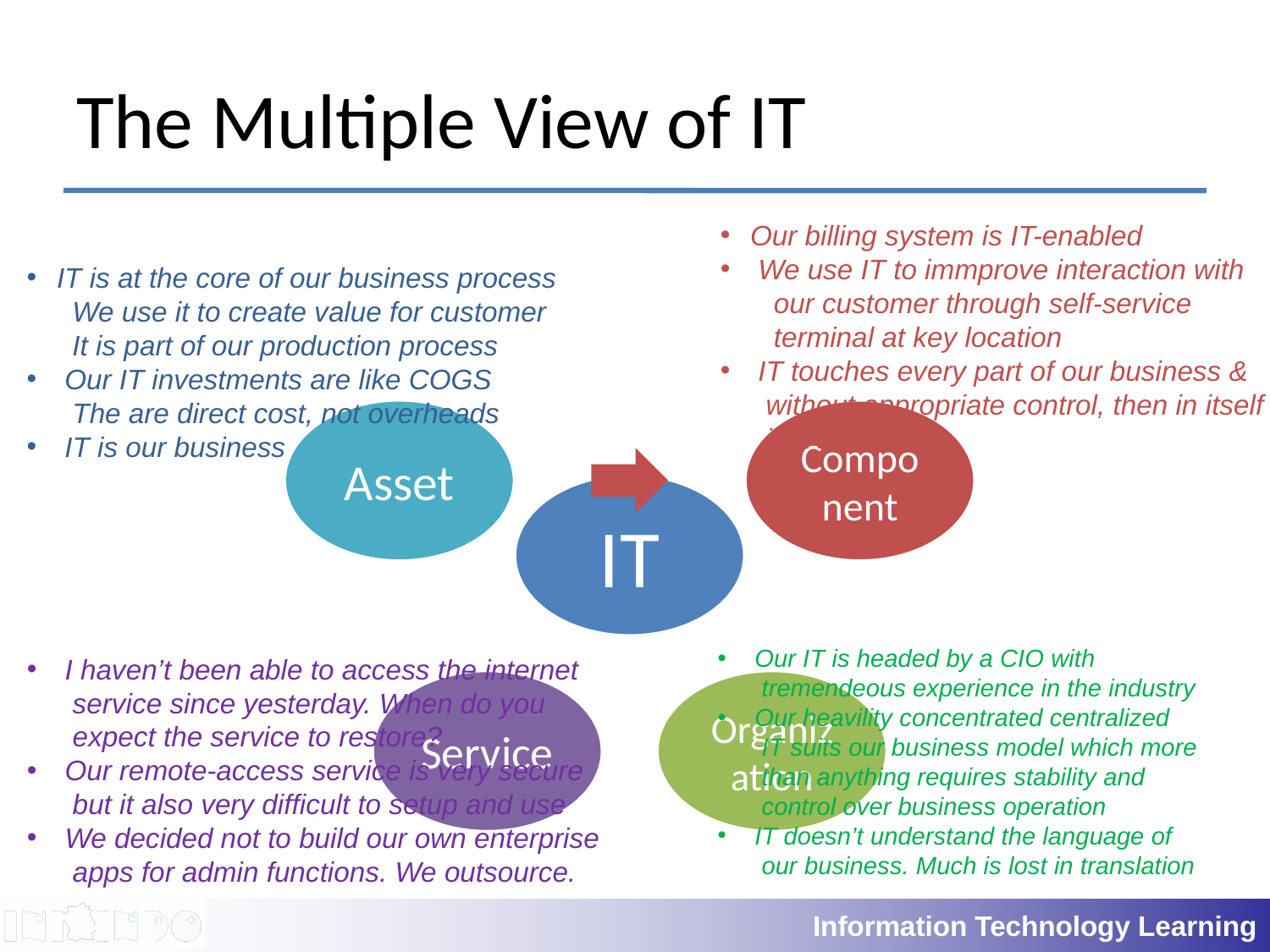

# The Multiple View of IT
Our billing system is IT-enabled
 We use IT to immprove interaction with
   our customer through self-service
   terminal at key location
 IT touches every part of our business &
  without appropriate control, then in itself
  is a risk
IT
Component
Organization
Service
Asset
IT is at the core of our business process
  We use it to create value for customer
  It is part of our production process
 Our IT investments are like COGS
  The are direct cost, not overheads
 IT is our business
 Our IT is headed by a CIO with
  tremendeous experience in the industry
 Our heavility concentrated centralized
  IT suits our business model which more
  than anything requires stability and
  control over business operation
 IT doesn’t understand the language of
  our business. Much is lost in translation
 I haven’t been able to access the internet
  service since yesterday. When do you
  expect the service to restore?
 Our remote-access service is very secure
  but it also very difficult to setup and use
 We decided not to build our own enterprise
  apps for admin functions. We outsource.